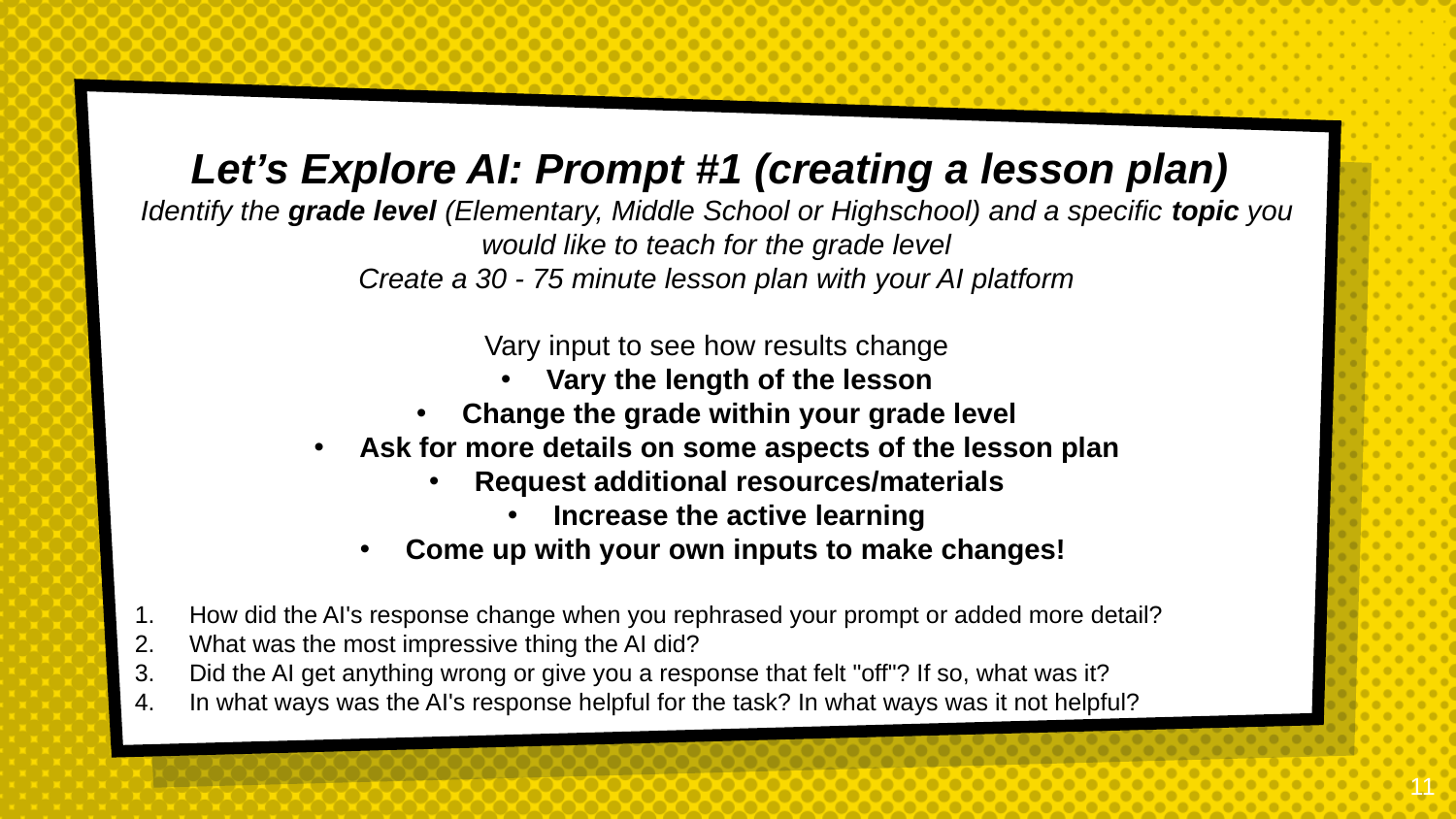

Let’s Explore AI: Prompt #1 (creating a lesson plan)

Identify the grade level (Elementary, Middle School or Highschool) and a specific topic you would like to teach for the grade level
Create a 30 - 75 minute lesson plan with your AI platform

Vary input to see how results change
Vary the length of the lesson
Change the grade within your grade level
Ask for more details on some aspects of the lesson plan
Request additional resources/materials
Increase the active learning
Come up with your own inputs to make changes!

How did the AI's response change when you rephrased your prompt or added more detail?
What was the most impressive thing the AI did?
Did the AI get anything wrong or give you a response that felt "off"? If so, what was it?
In what ways was the AI's response helpful for the task? In what ways was it not helpful?

11